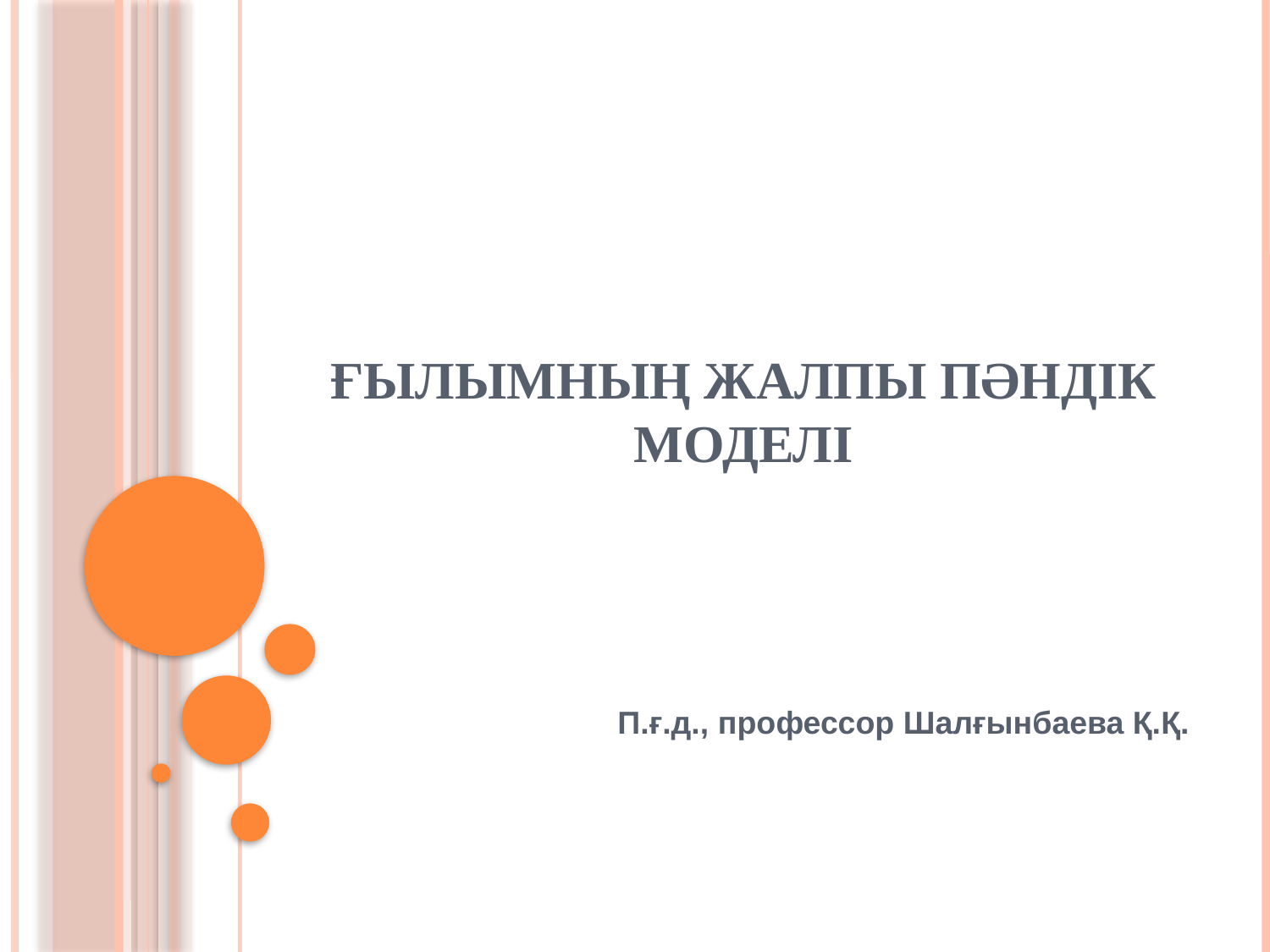

# Ғылымның жалпы пәндік моделі
П.ғ.д., профессор Шалғынбаева Қ.Қ.